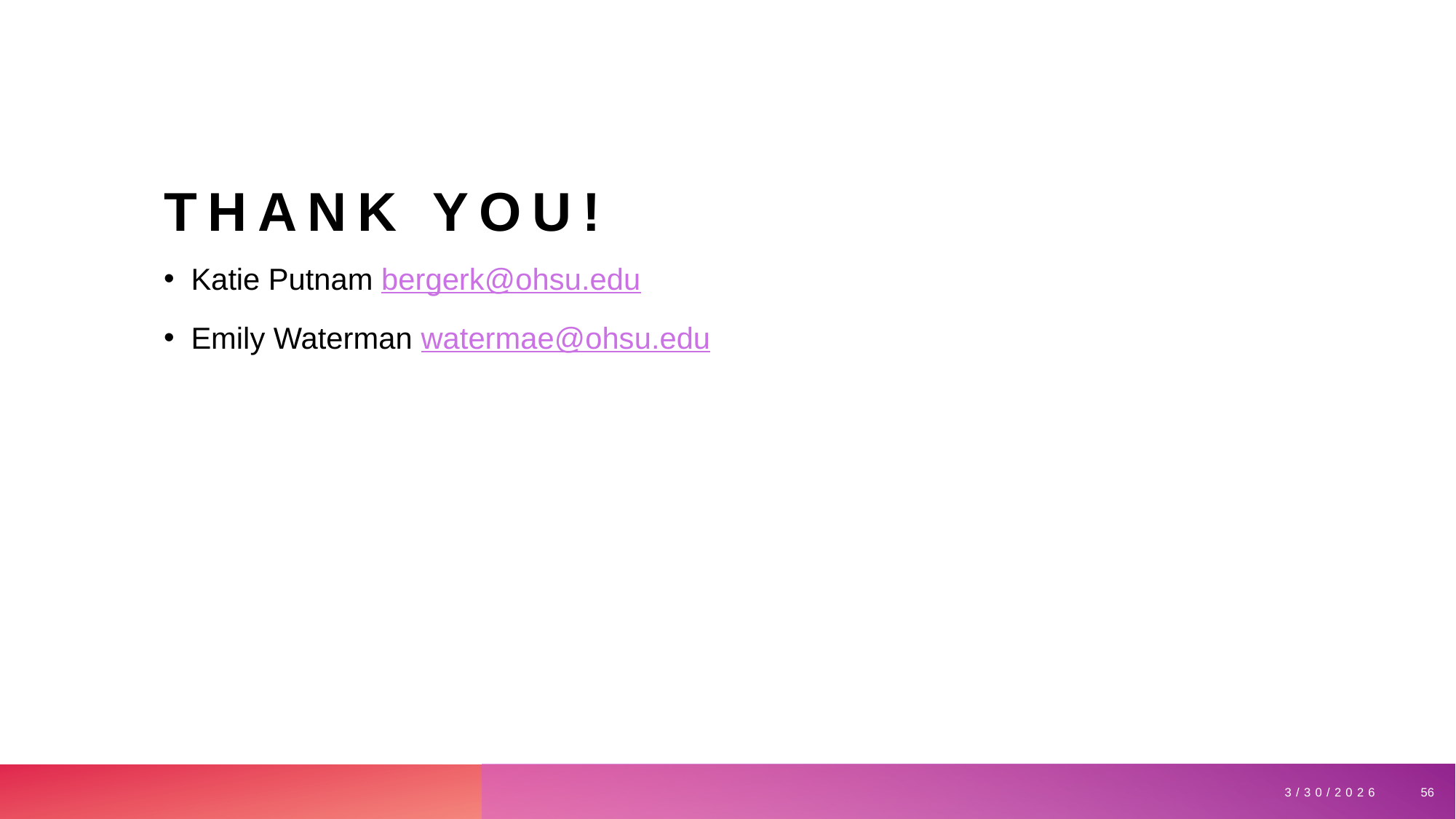

# Thank you!

Katie Putnam bergerk@ohsu.edu
Emily Waterman watermae@ohsu.edu
56
3/30/2026